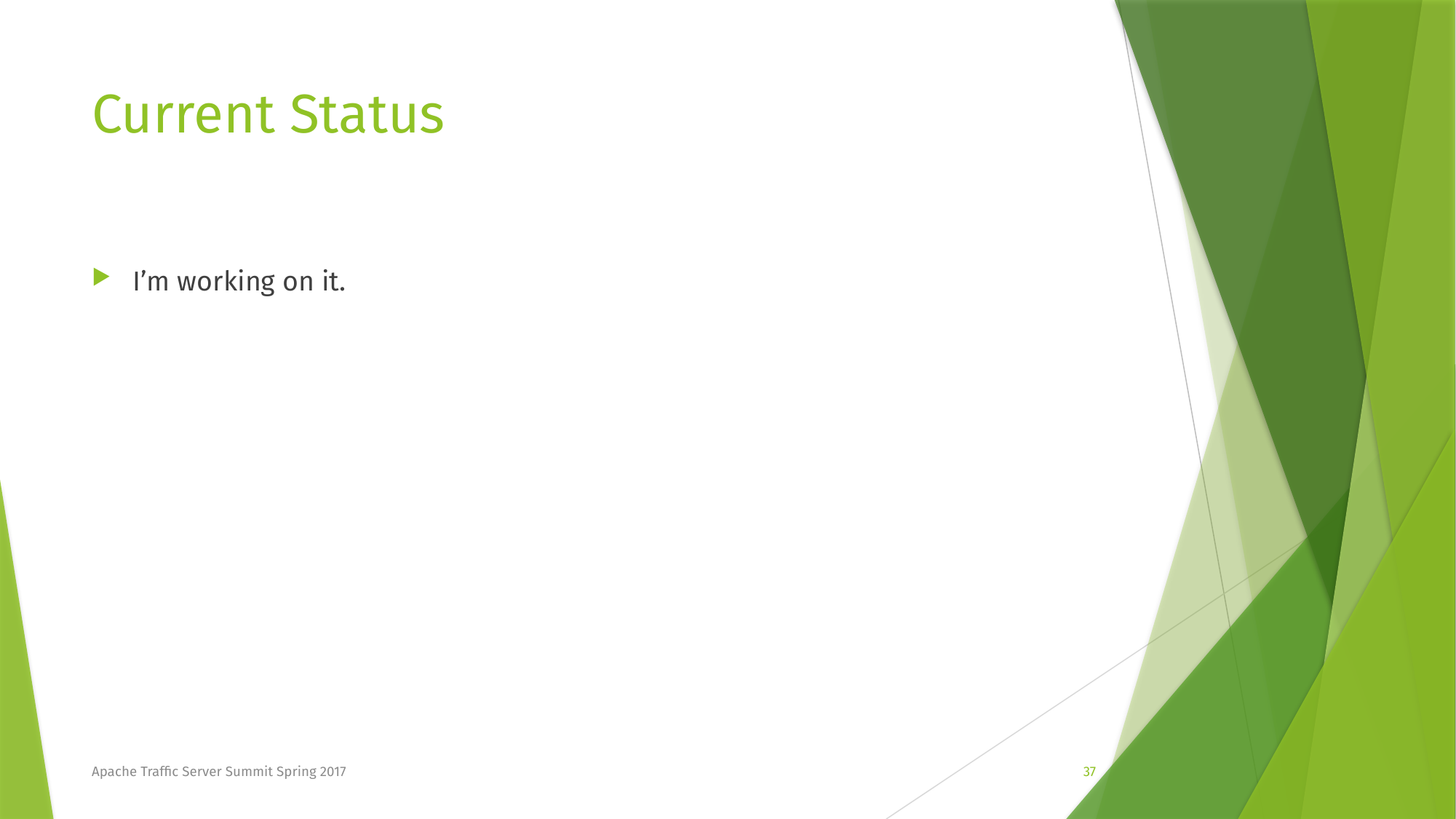

# Current Status
I’m working on it.
37
Apache Traffic Server Summit Spring 2017